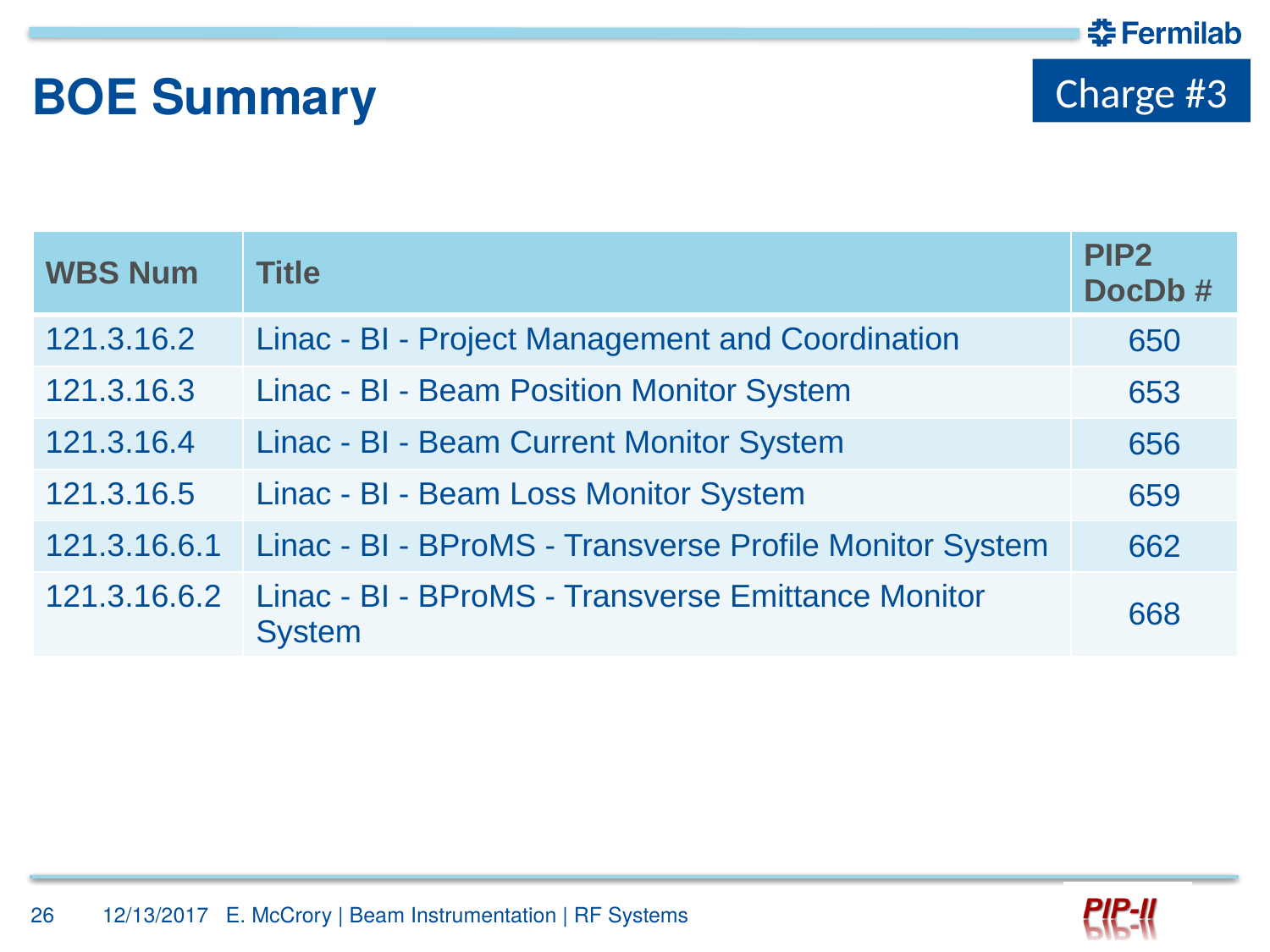

Charge #3
# BOE Summary
| WBS Num | Title | PIP2 DocDb # |
| --- | --- | --- |
| 121.3.16.2 | Linac - BI - Project Management and Coordination | 650 |
| 121.3.16.3 | Linac - BI - Beam Position Monitor System | 653 |
| 121.3.16.4 | Linac - BI - Beam Current Monitor System | 656 |
| 121.3.16.5 | Linac - BI - Beam Loss Monitor System | 659 |
| 121.3.16.6.1 | Linac - BI - BProMS - Transverse Profile Monitor System | 662 |
| 121.3.16.6.2 | Linac - BI - BProMS - Transverse Emittance Monitor System | 668 |
Content

26
12/13/2017
E. McCrory | Beam Instrumentation | RF Systems